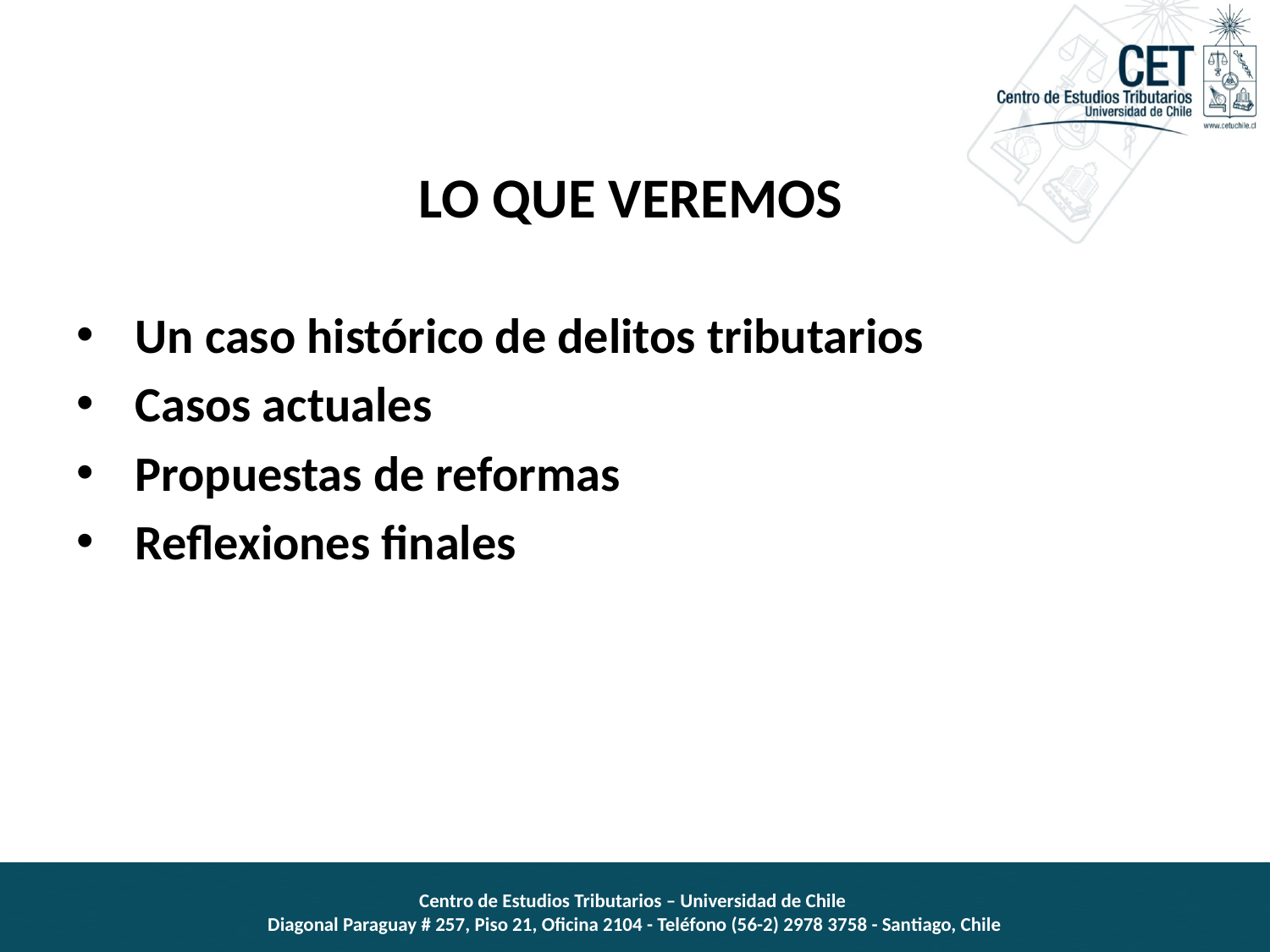

# LO QUE VEREMOS
 Un caso histórico de delitos tributarios
 Casos actuales
 Propuestas de reformas
 Reflexiones finales